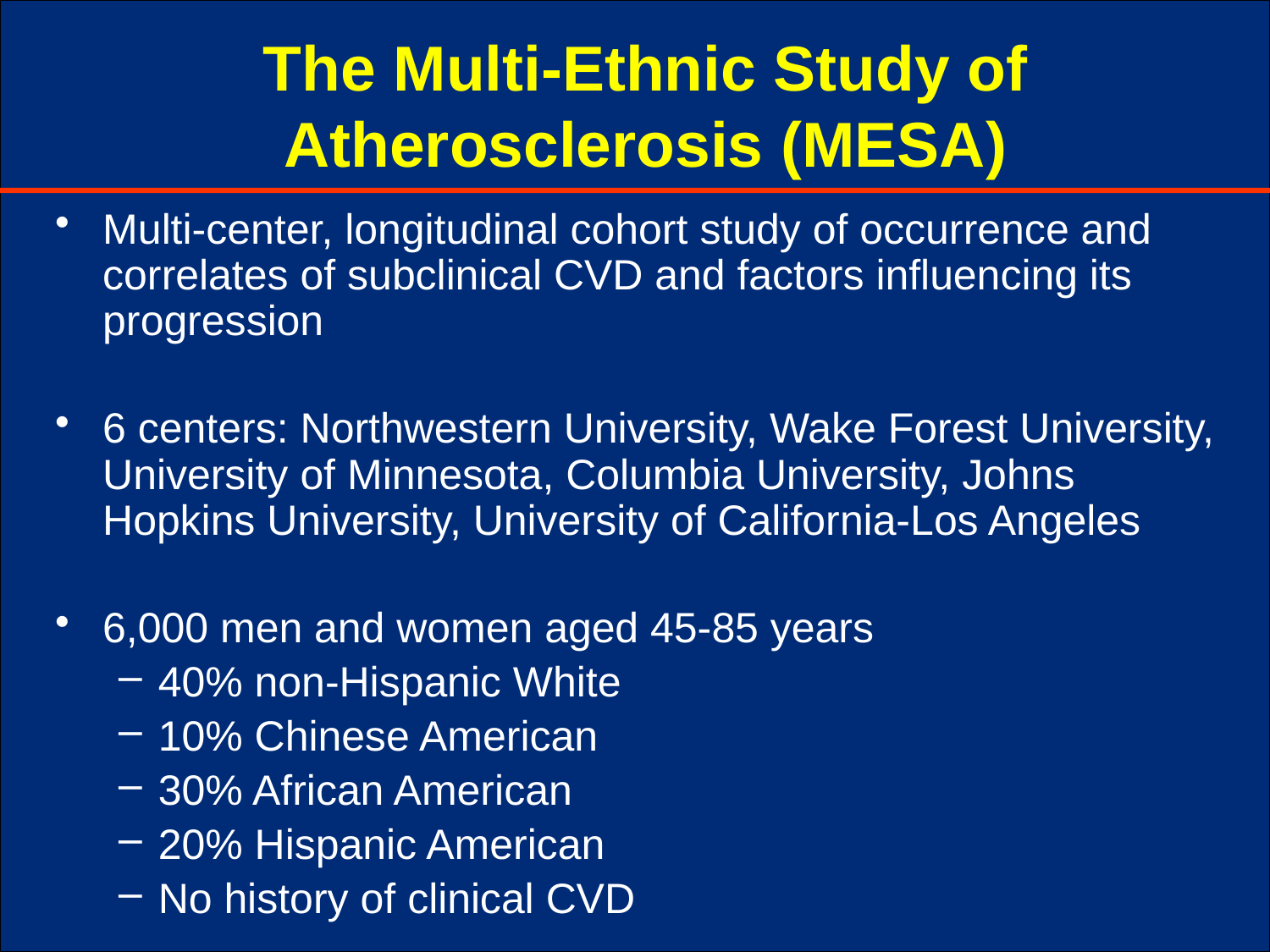

# The Multi-Ethnic Study of Atherosclerosis (MESA)

Multi-center, longitudinal cohort study of occurrence and correlates of subclinical CVD and factors influencing its progression

6 centers: Northwestern University, Wake Forest University, University of Minnesota, Columbia University, Johns Hopkins University, University of California-Los Angeles

6,000 men and women aged 45-85 years
40% non-Hispanic White
10% Chinese American
30% African American
20% Hispanic American
No history of clinical CVD